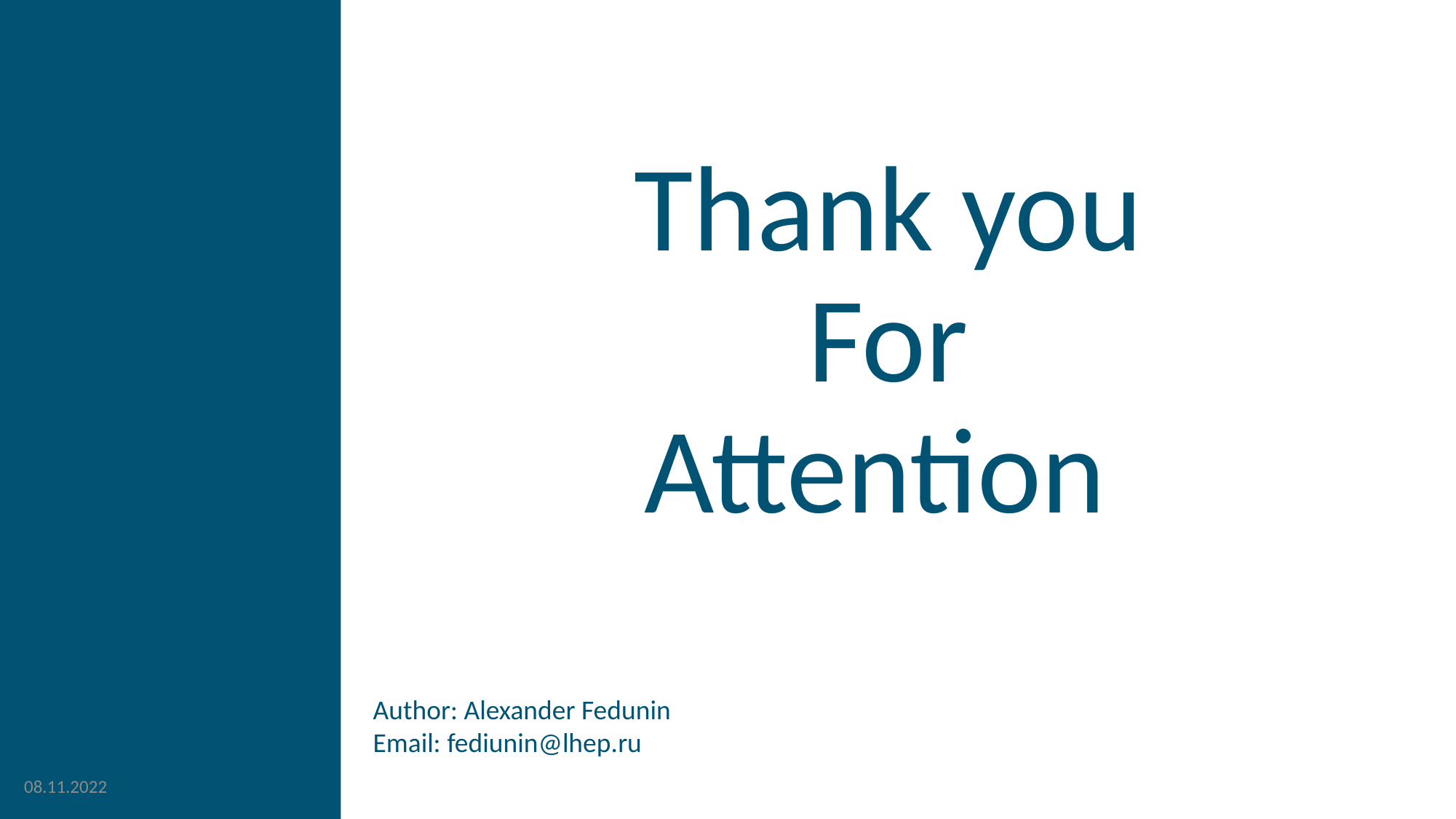

Thank you
For
Attention

Author: Alexander Fedunin
Email: fediunin@lhep.ru
08.11.2022